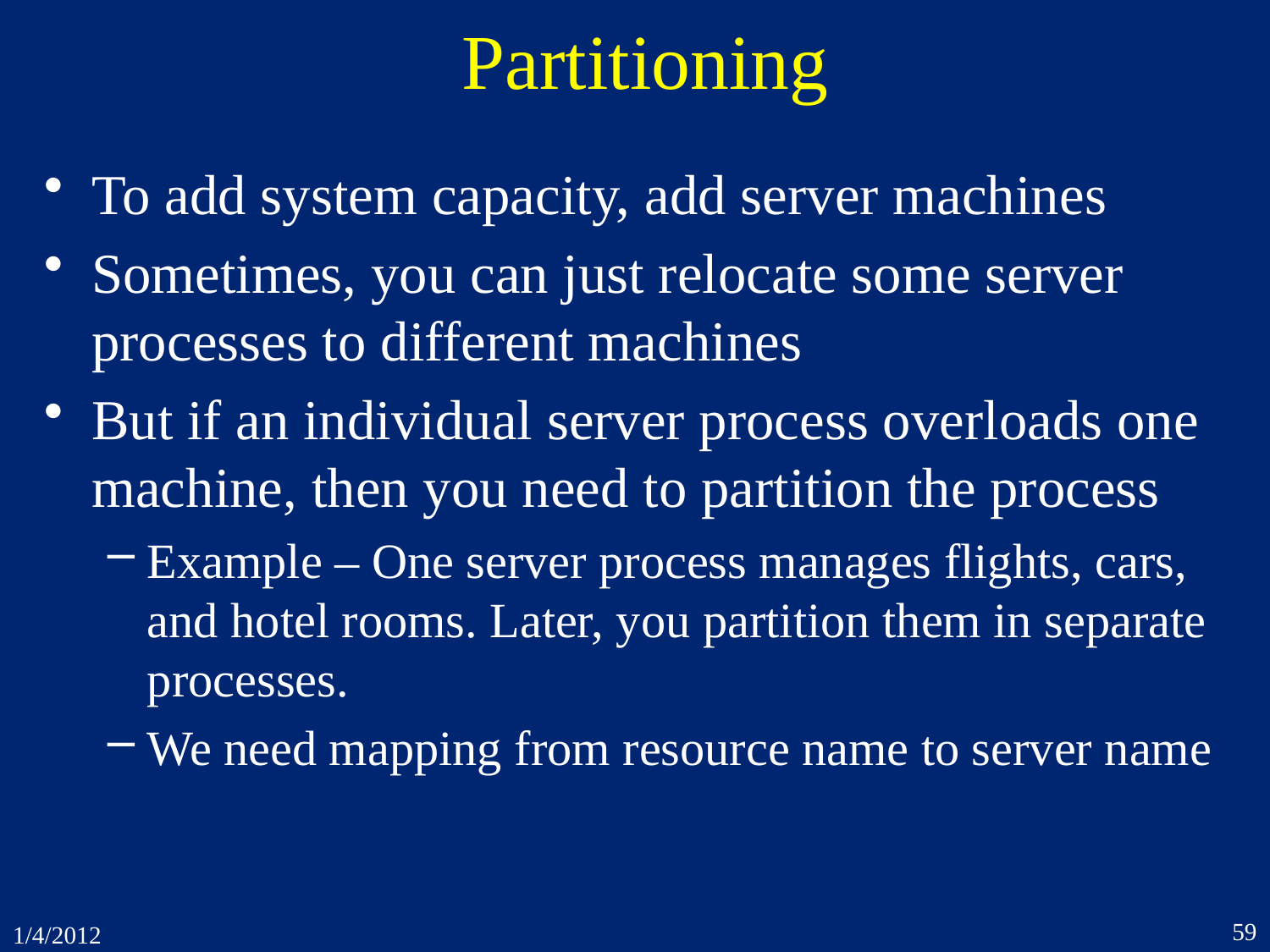

# Partitioning
To add system capacity, add server machines
Sometimes, you can just relocate some server processes to different machines
But if an individual server process overloads one machine, then you need to partition the process
Example – One server process manages flights, cars, and hotel rooms. Later, you partition them in separate processes.
We need mapping from resource name to server name
59
1/4/2012